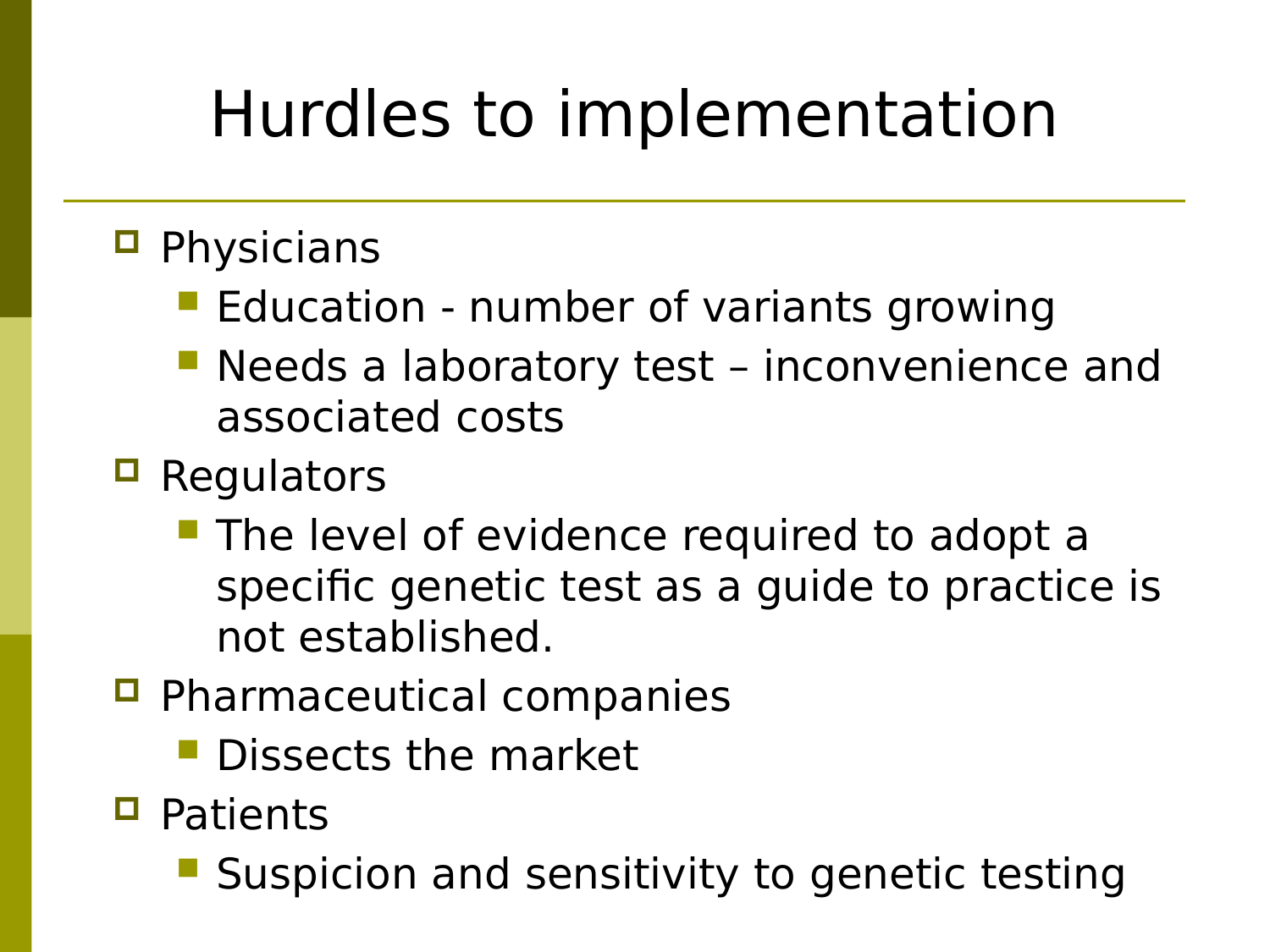

# Hurdles to implementation
Physicians
Education - number of variants growing
Needs a laboratory test – inconvenience and associated costs
Regulators
The level of evidence required to adopt a specific genetic test as a guide to practice is not established.
Pharmaceutical companies
Dissects the market
Patients
Suspicion and sensitivity to genetic testing